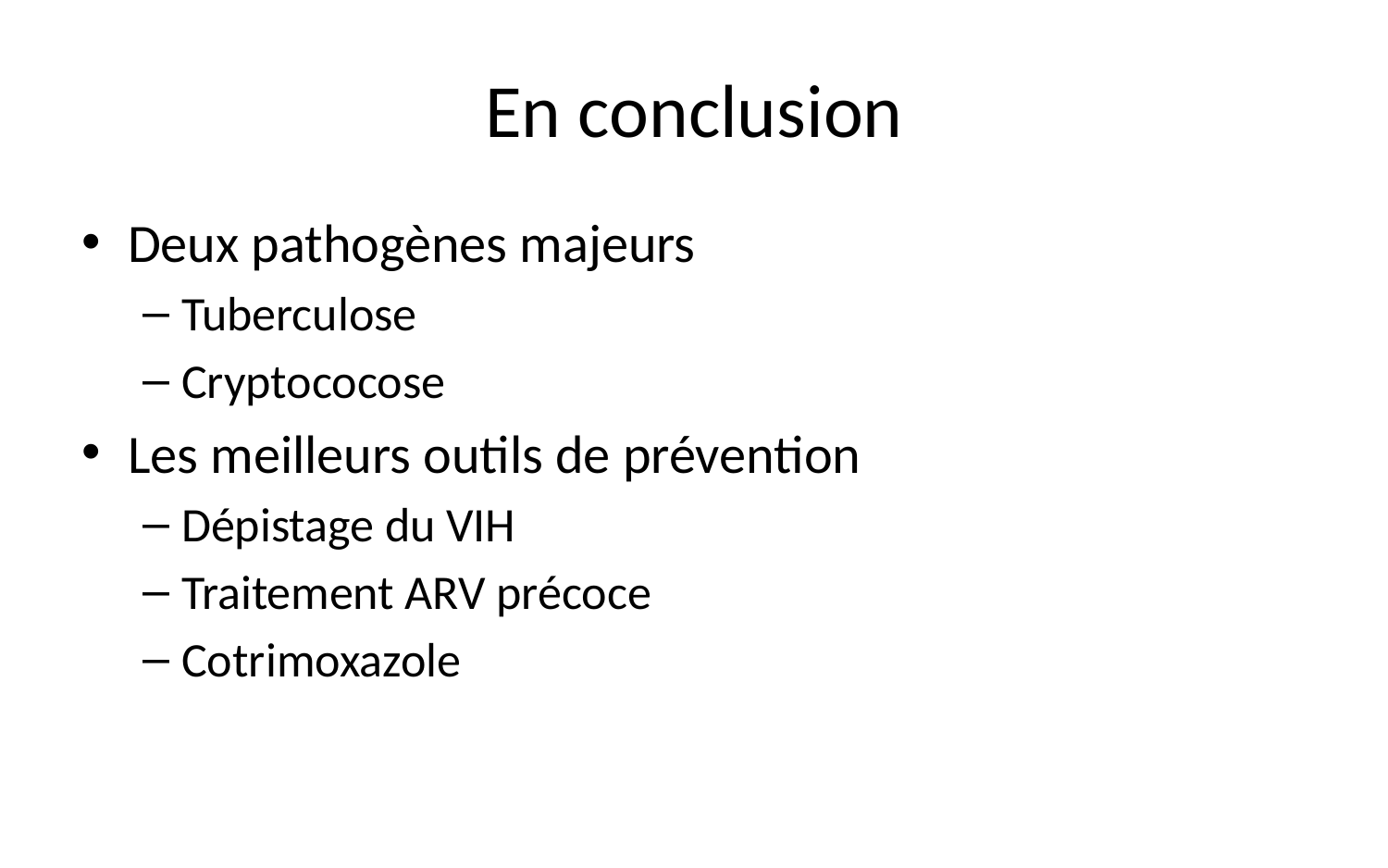

# En conclusion
Deux pathogènes majeurs
Tuberculose
Cryptococose
Les meilleurs outils de prévention
Dépistage du VIH
Traitement ARV précoce
Cotrimoxazole